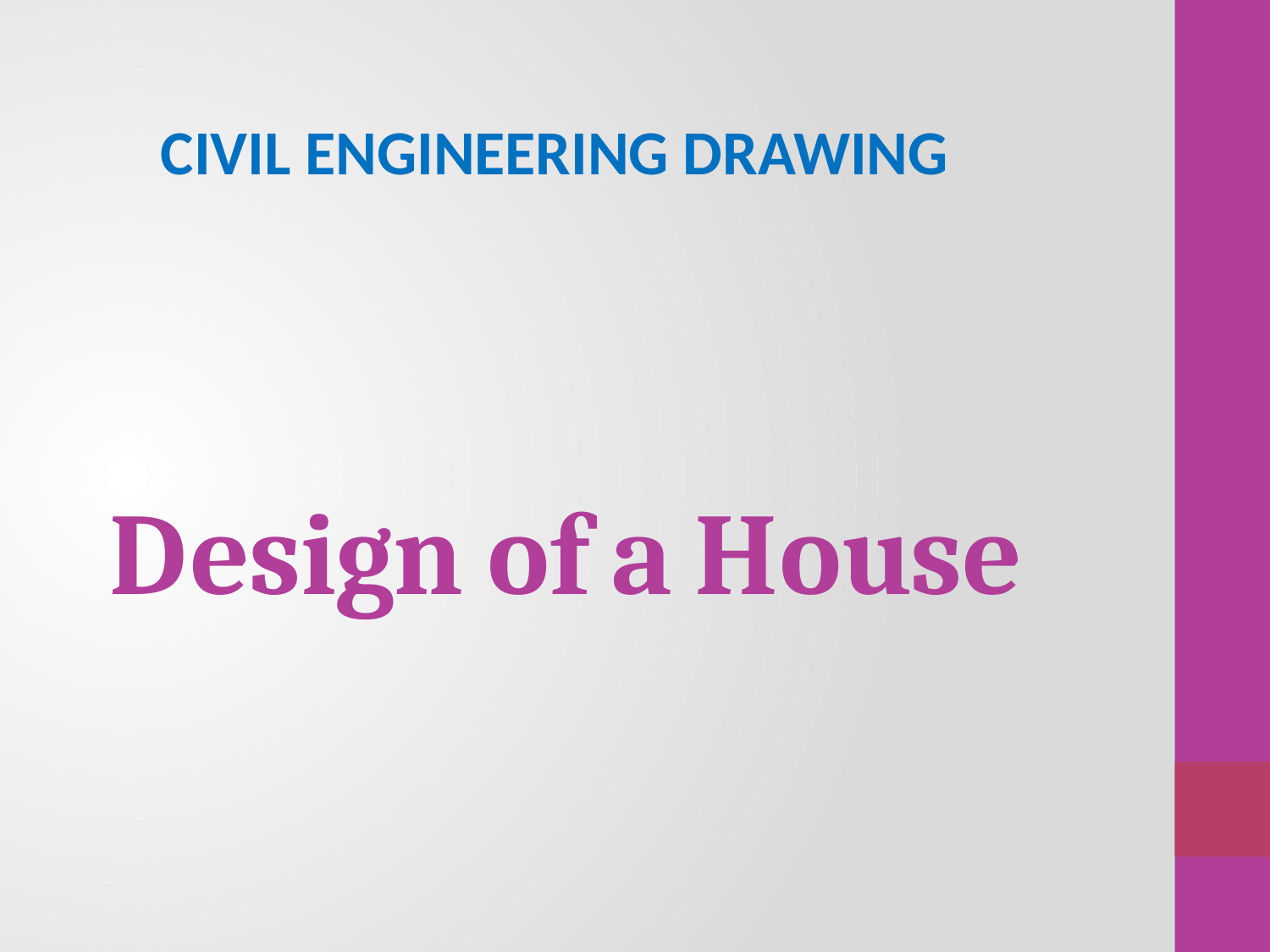

CIVIL ENGINEERING DRAWING
# Design of a House